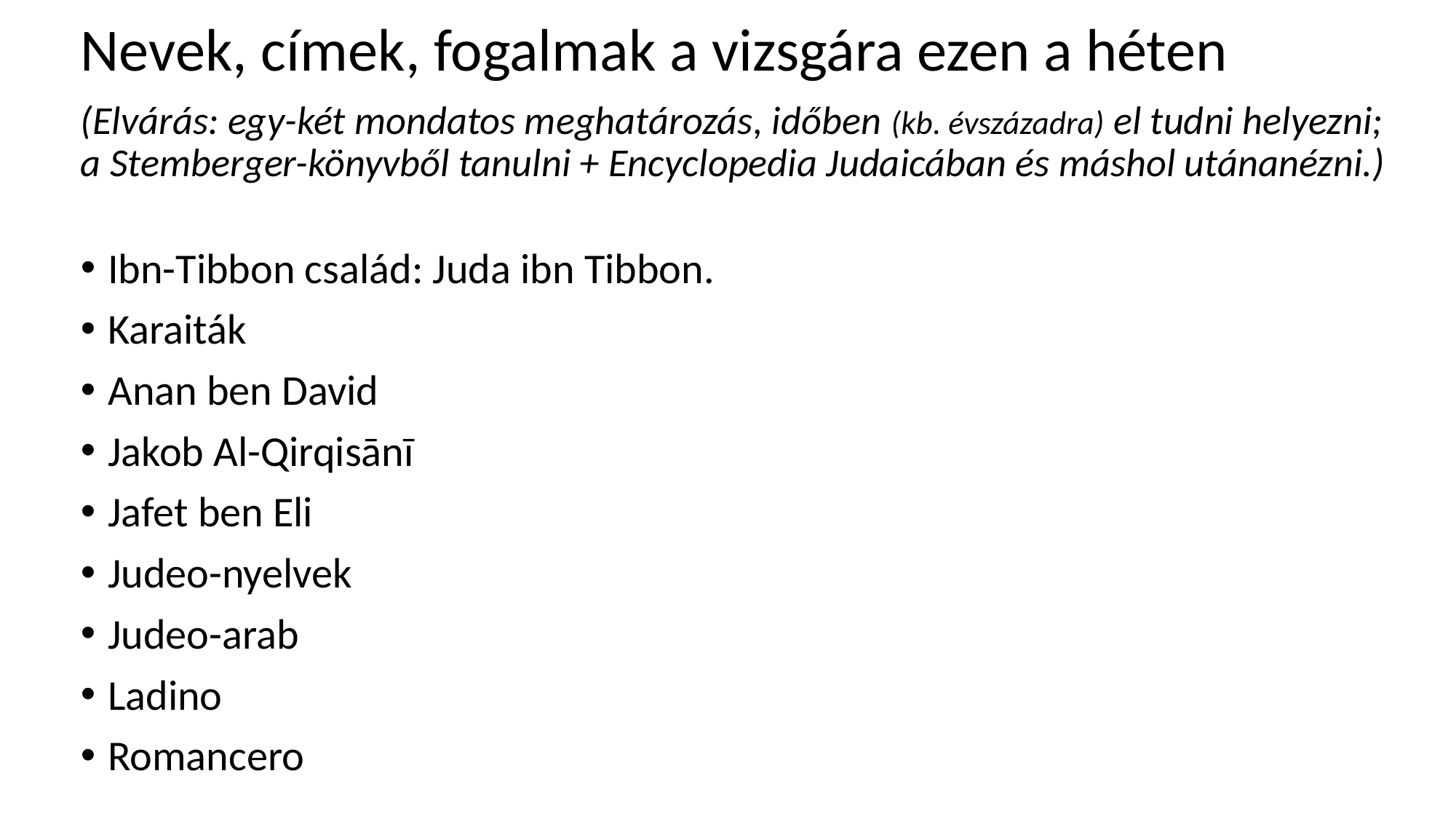

# Nevek, címek, fogalmak a vizsgára ezen a héten (Elvárás: egy-két mondatos meghatározás, időben (kb. évszázadra) el tudni helyezni; a Stemberger-könyvből tanulni + Encyclopedia Judaicában és máshol utánanézni.)
Ibn-Tibbon család: Juda ibn Tibbon.
Karaiták
Anan ben David
Jakob Al-Qirqisānī
Jafet ben Eli
Judeo-nyelvek
Judeo-arab
Ladino
Romancero